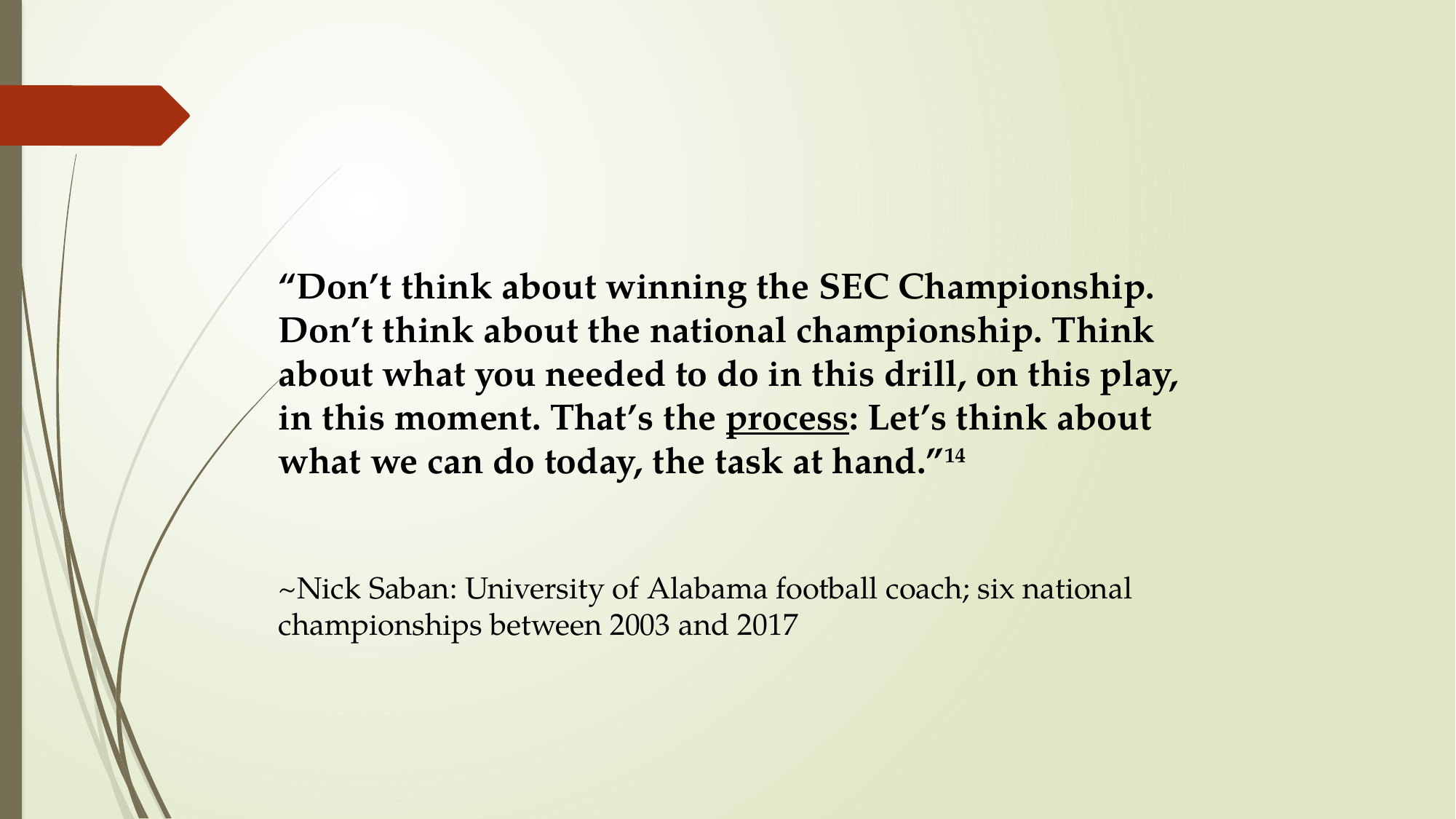

“Don’t think about winning the SEC Championship. Don’t think about the national championship. Think about what you needed to do in this drill, on this play, in this moment. That’s the process: Let’s think about what we can do today, the task at hand.”14

~Nick Saban: University of Alabama football coach; six national championships between 2003 and 2017